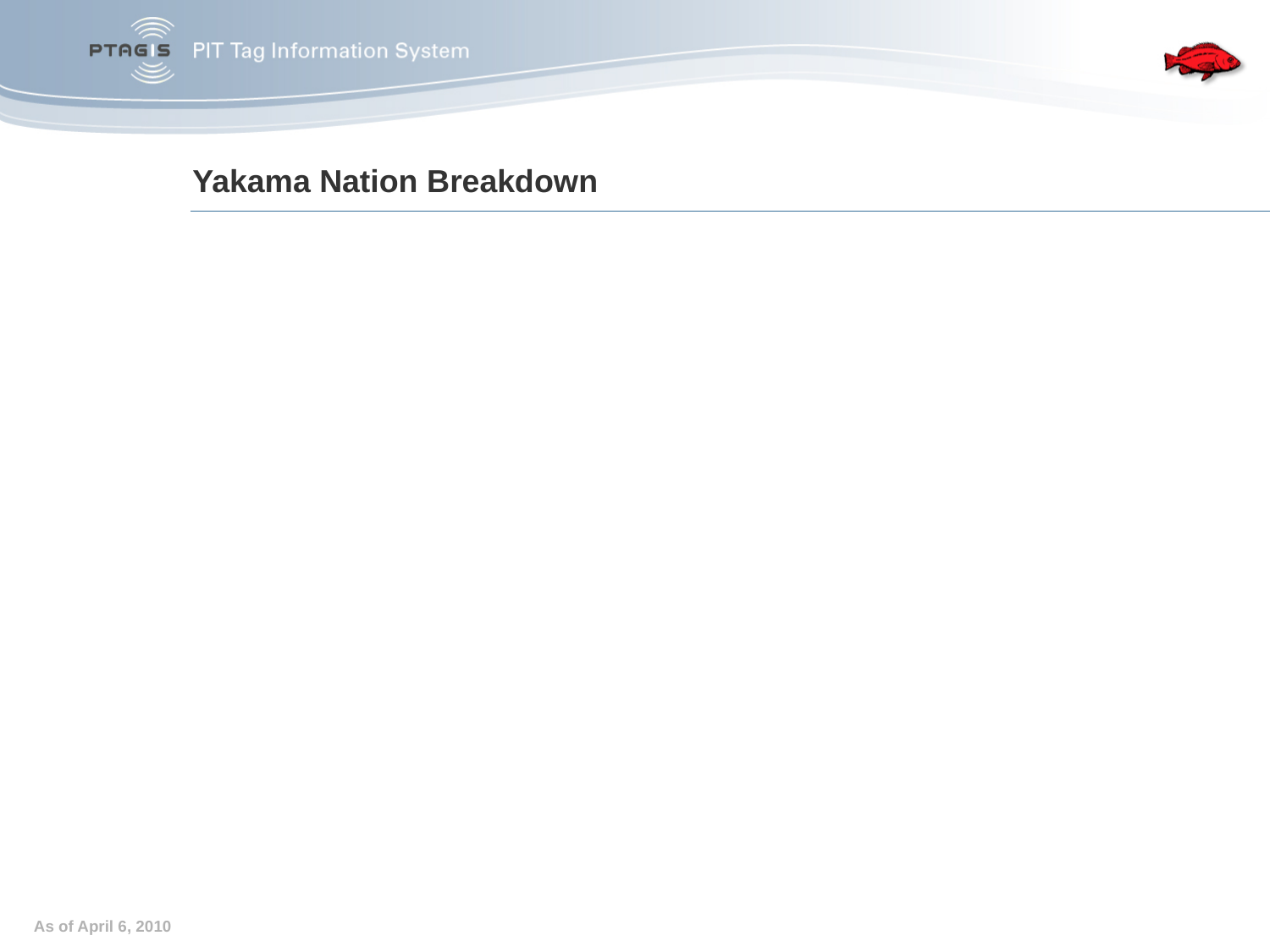

# Yakama Nation Breakdown
Site				Project Total($)	Project Year
Cle Elum Acclamation Ponds	153K		2000
Prosser Juvenile (PRO)	66K		2000
Prosser Ladder (PRO)		356K		2005-2006
Rosa Dam (RZF)		85K		2007
Total				664K

As of April 6, 2010